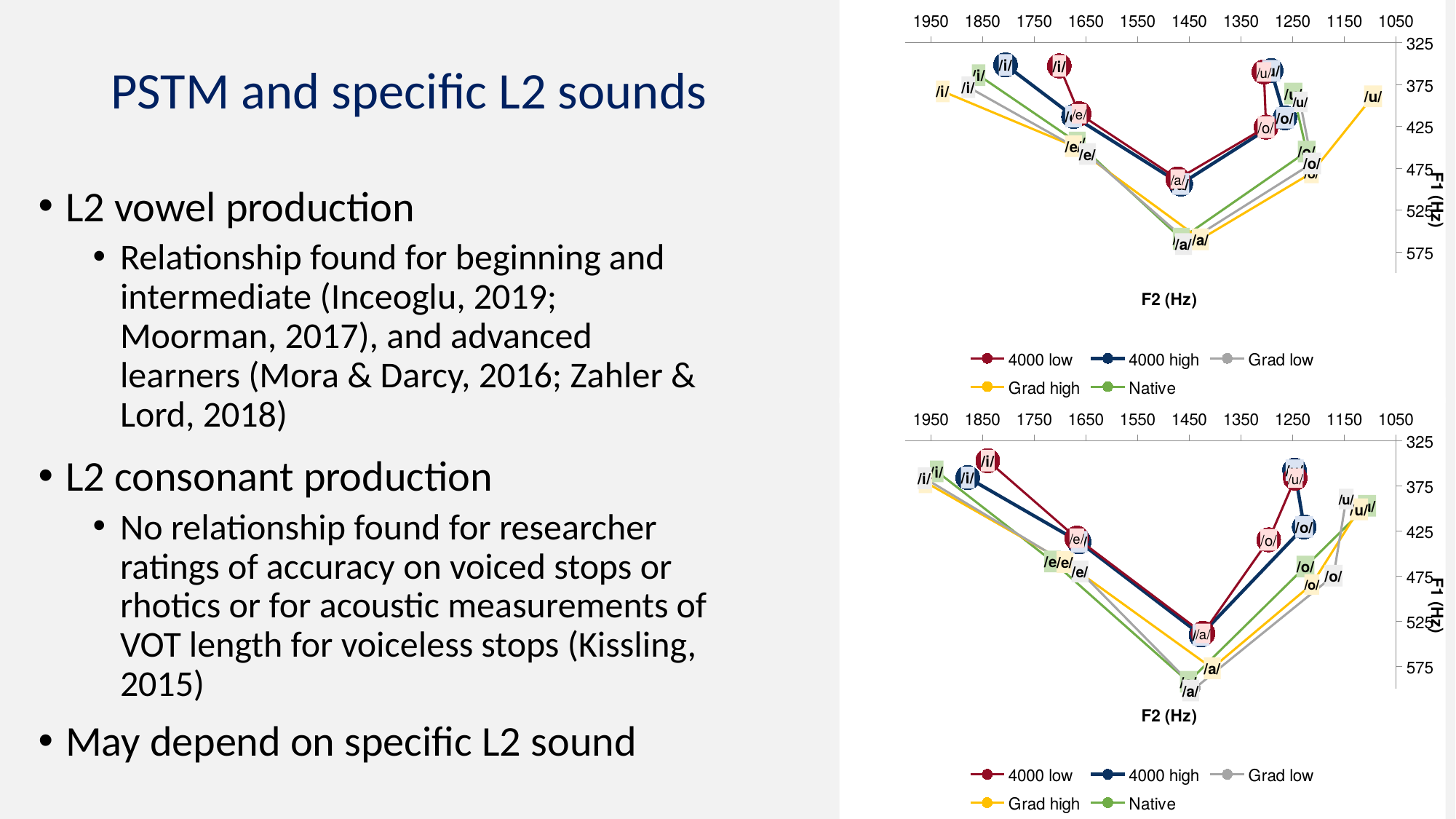

### Chart

| Category | 4000 low | 4000 high | Grad low | Grad high | Native |
|---|---|---|---|---|---|
# PSTM and specific L2 sounds
L2 vowel production
Relationship found for beginning and intermediate (Inceoglu, 2019; Moorman, 2017), and advanced learners (Mora & Darcy, 2016; Zahler & Lord, 2018)

### Chart

| Category | 4000 low | 4000 high | Grad low | Grad high | Native |
|---|---|---|---|---|---|
L2 consonant production
No relationship found for researcher ratings of accuracy on voiced stops or rhotics or for acoustic measurements of VOT length for voiceless stops (Kissling, 2015)
May depend on specific L2 sound